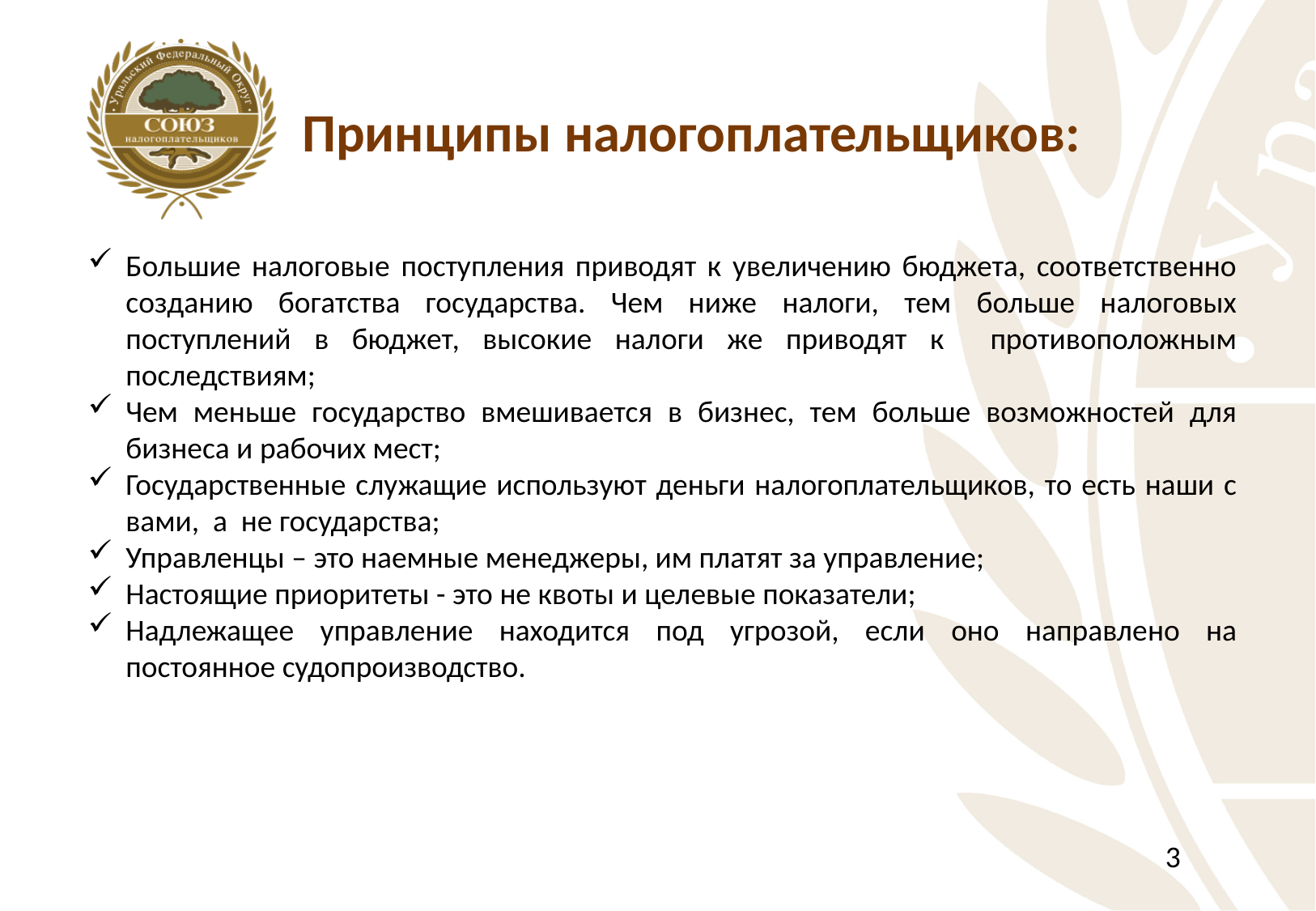

Принципы налогоплательщиков:
Большие налоговые поступления приводят к увеличению бюджета, соответственно созданию богатства государства. Чем ниже налоги, тем больше налоговых поступлений в бюджет, высокие налоги же приводят к  противоположным последствиям;
Чем меньше государство вмешивается в бизнес, тем больше возможностей для бизнеса и рабочих мест;
Государственные служащие используют деньги налогоплательщиков, то есть наши с вами,  а  не государства;
Управленцы – это наемные менеджеры, им платят за управление;
Настоящие приоритеты - это не квоты и целевые показатели;
Надлежащее управление находится под угрозой, если оно направлено на постоянное судопроизводство.
3